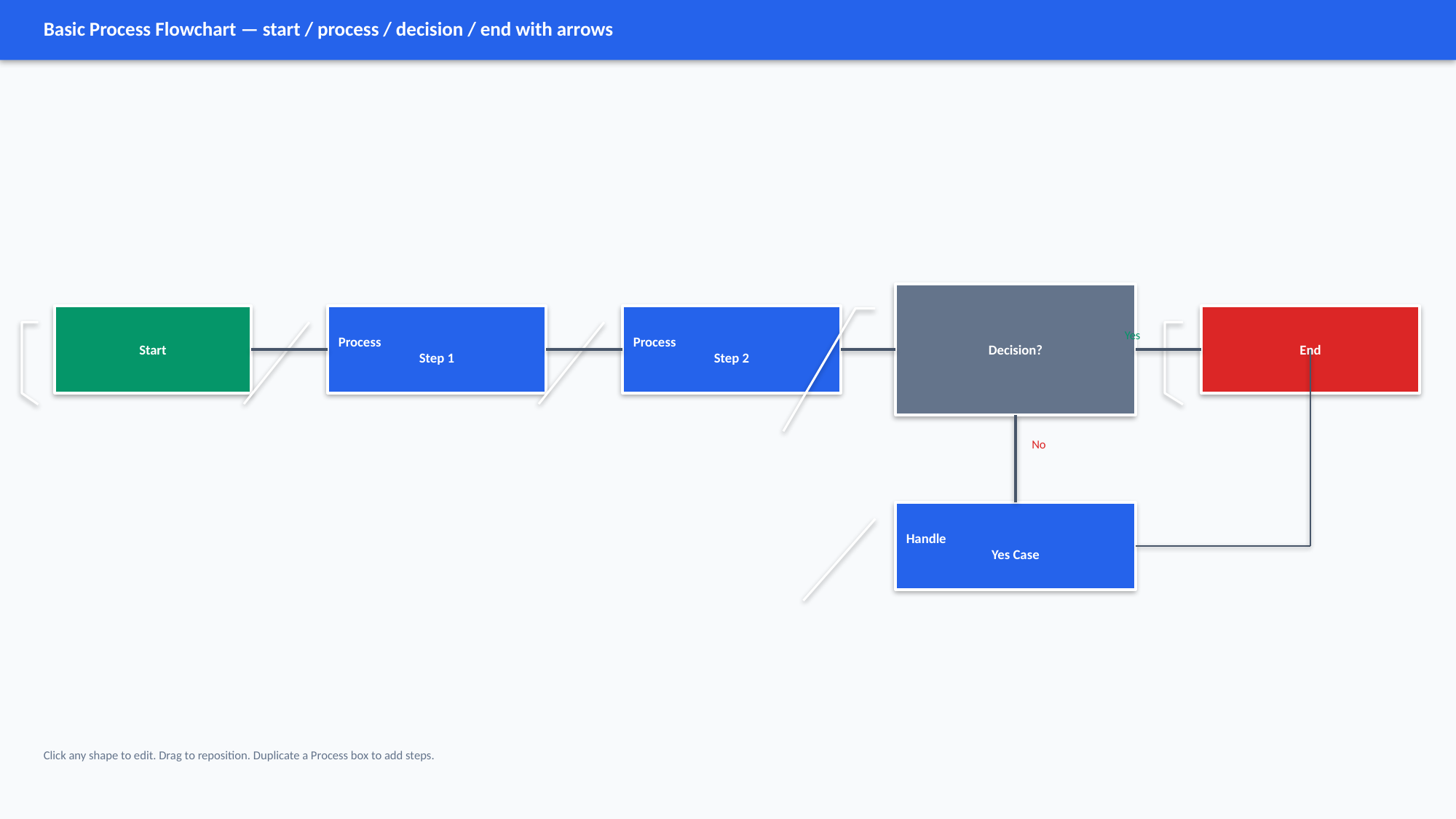

Basic Process Flowchart — start / process / decision / end with arrows
Decision?
Start
Process
Step 1
Process
Step 2
End
Yes
No
Handle
Yes Case
Click any shape to edit. Drag to reposition. Duplicate a Process box to add steps.